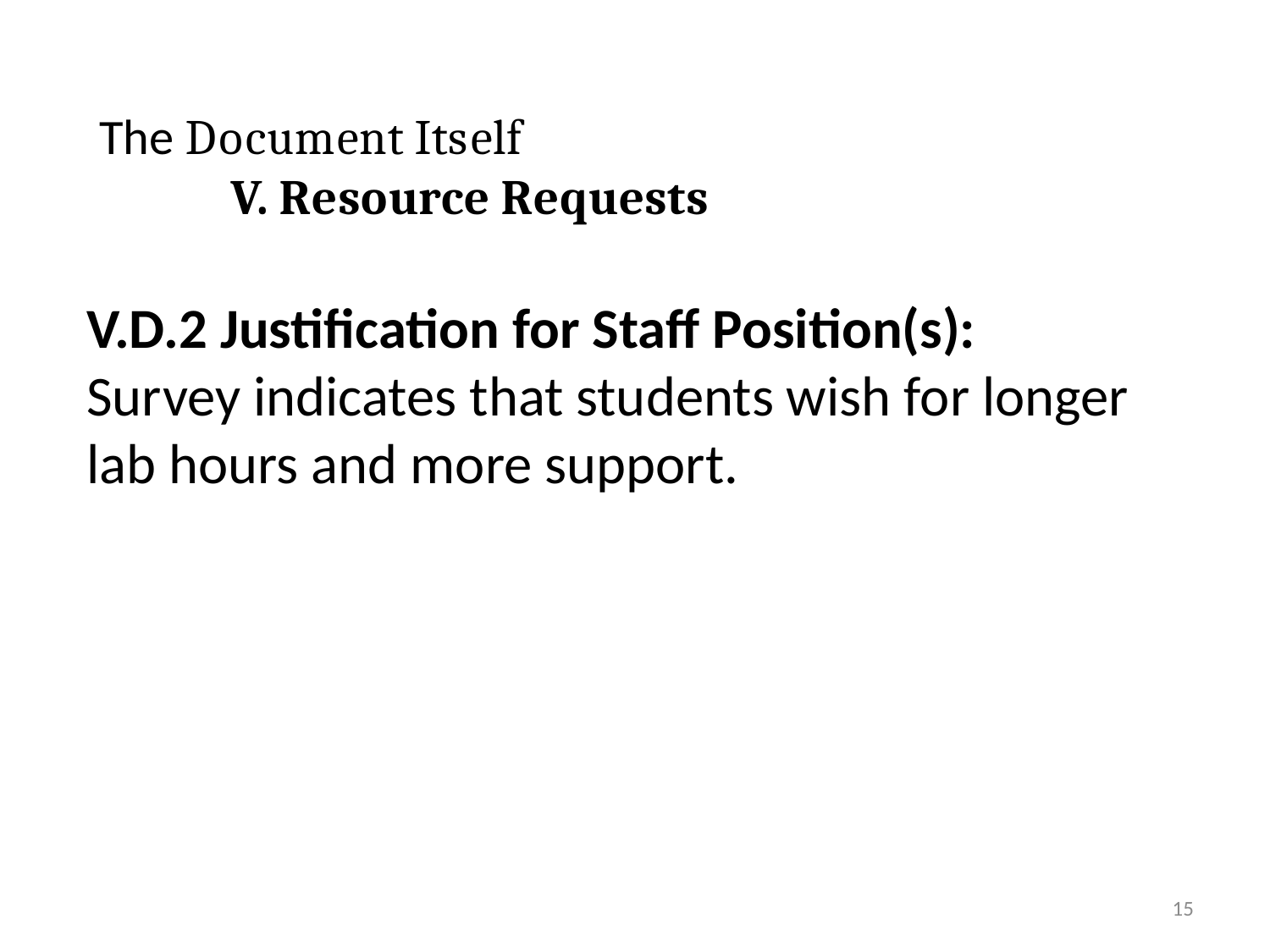

# The Document Itself V. Resource Requests
V.D.2 Justification for Staff Position(s):
Survey indicates that students wish for longer lab hours and more support.

15